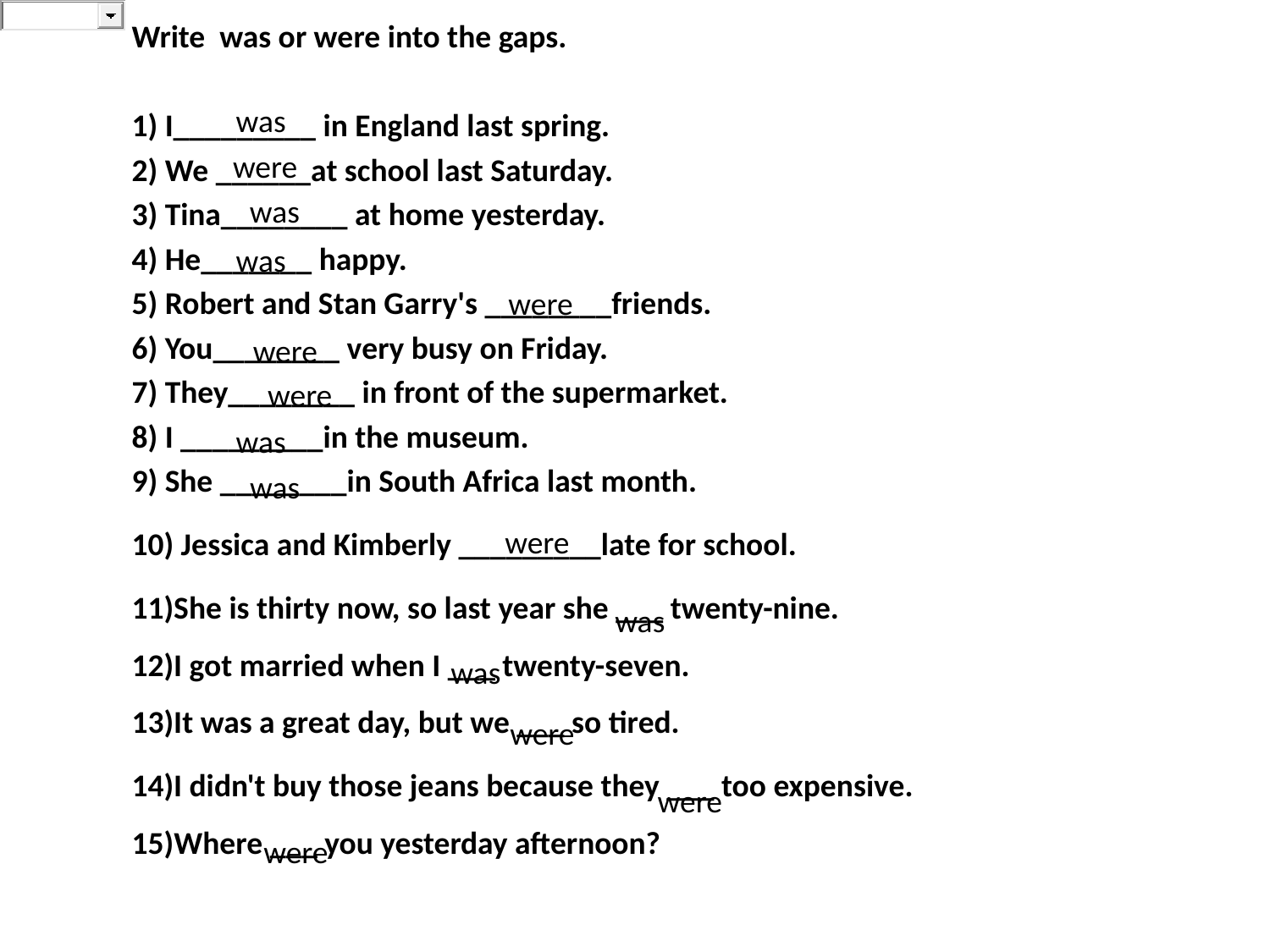

Write  was or were into the gaps.

1) I_________ in England last spring.
2) We ______at school last Saturday.
3) Tina________ at home yesterday.
4) He_______ happy.
5) Robert and Stan Garry's ________friends.
6) You________ very busy on Friday.
7) They________ in front of the supermarket.
8) I _________in the museum.
9) She ________in South Africa last month.
10) Jessica and Kimberly _________late for school.
11)She is thirty now, so last year she ___ twenty-nine.
12)I got married when I ___ twenty-seven.
13)It was a great day, but we ___ so tired.
14)I didn't buy those jeans because they ___ too expensive.
15)Where ___ you yesterday afternoon?

was
were
was
was
were
were
were
was
was
were
was
was
were
were
were